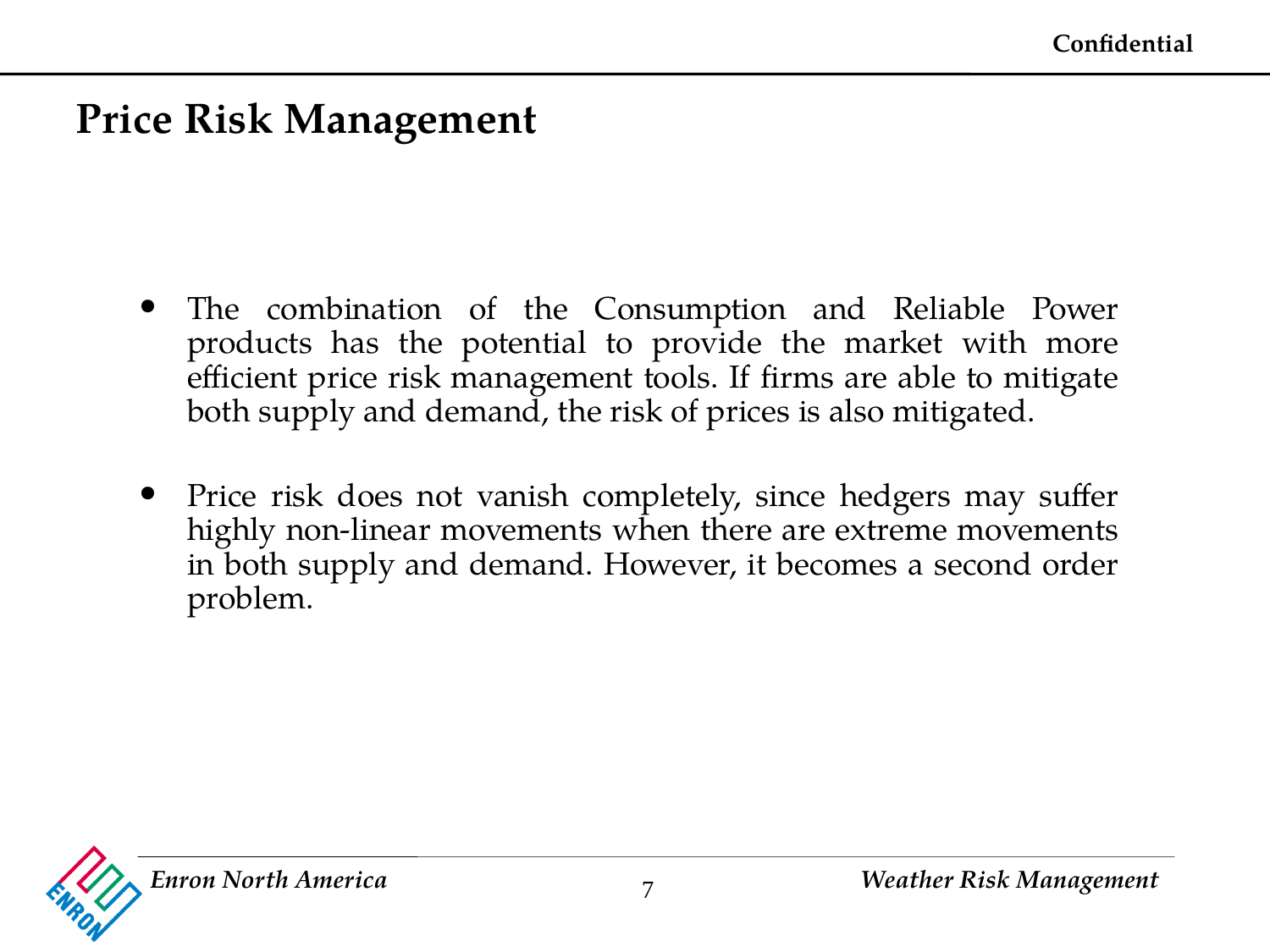

# Price Risk Management
The combination of the Consumption and Reliable Power products has the potential to provide the market with more efficient price risk management tools. If firms are able to mitigate both supply and demand, the risk of prices is also mitigated.

Price risk does not vanish completely, since hedgers may suffer highly non-linear movements when there are extreme movements in both supply and demand. However, it becomes a second order problem.
7